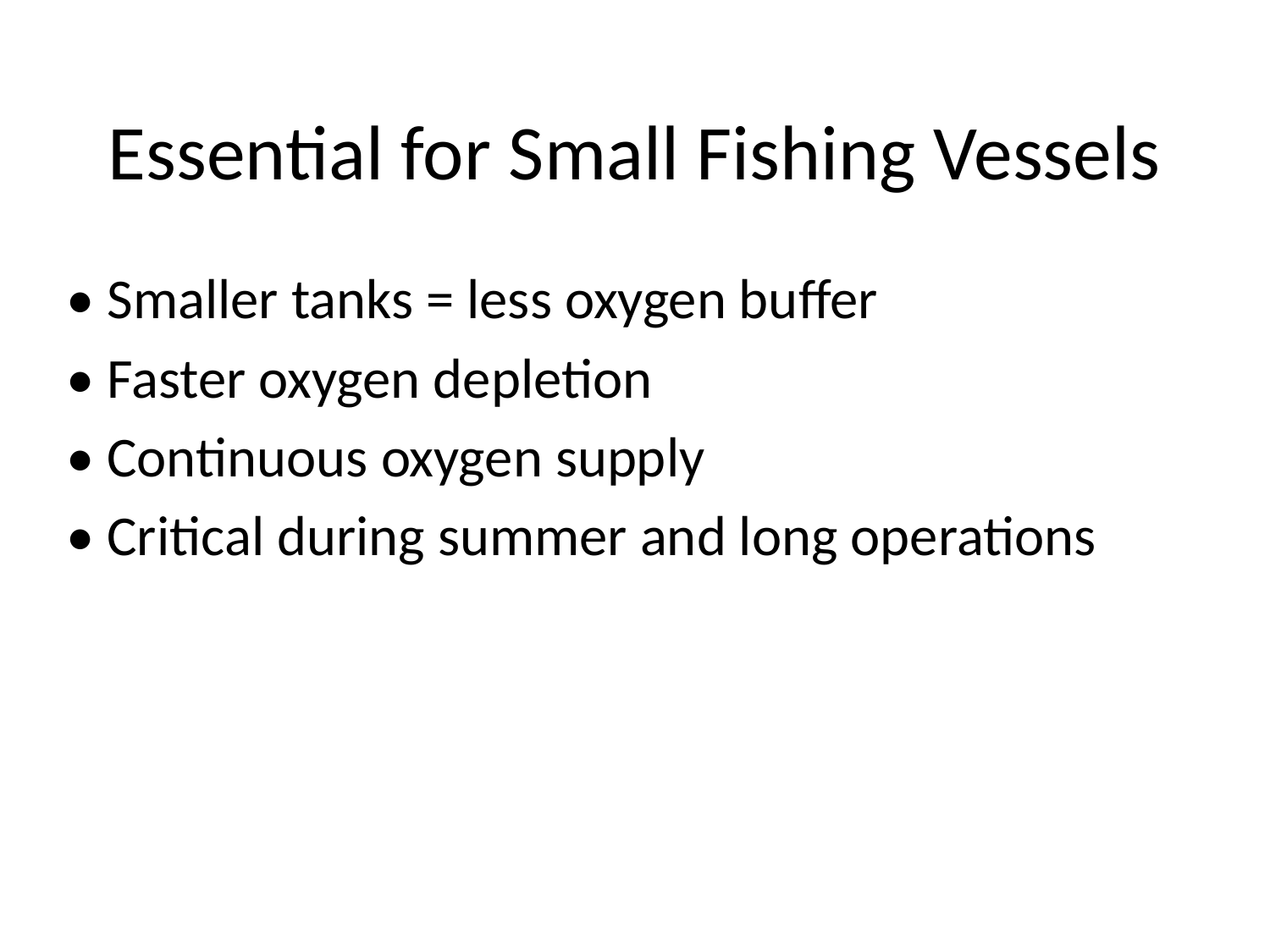

# Essential for Small Fishing Vessels
• Smaller tanks = less oxygen buffer
• Faster oxygen depletion
• Continuous oxygen supply
• Critical during summer and long operations